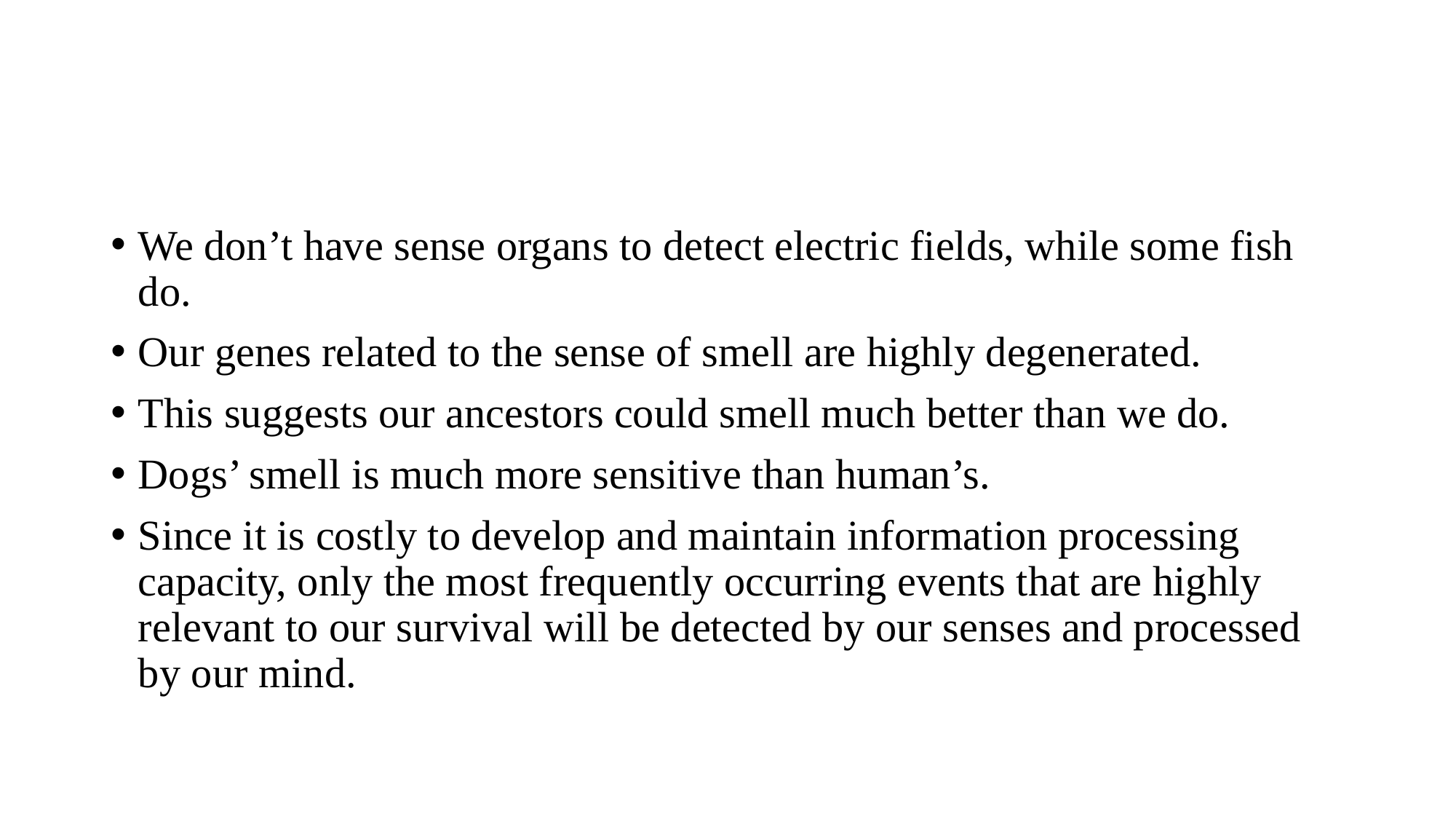

#
We don’t have sense organs to detect electric fields, while some fish do.
Our genes related to the sense of smell are highly degenerated.
This suggests our ancestors could smell much better than we do.
Dogs’ smell is much more sensitive than human’s.
Since it is costly to develop and maintain information processing capacity, only the most frequently occurring events that are highly relevant to our survival will be detected by our senses and processed by our mind.